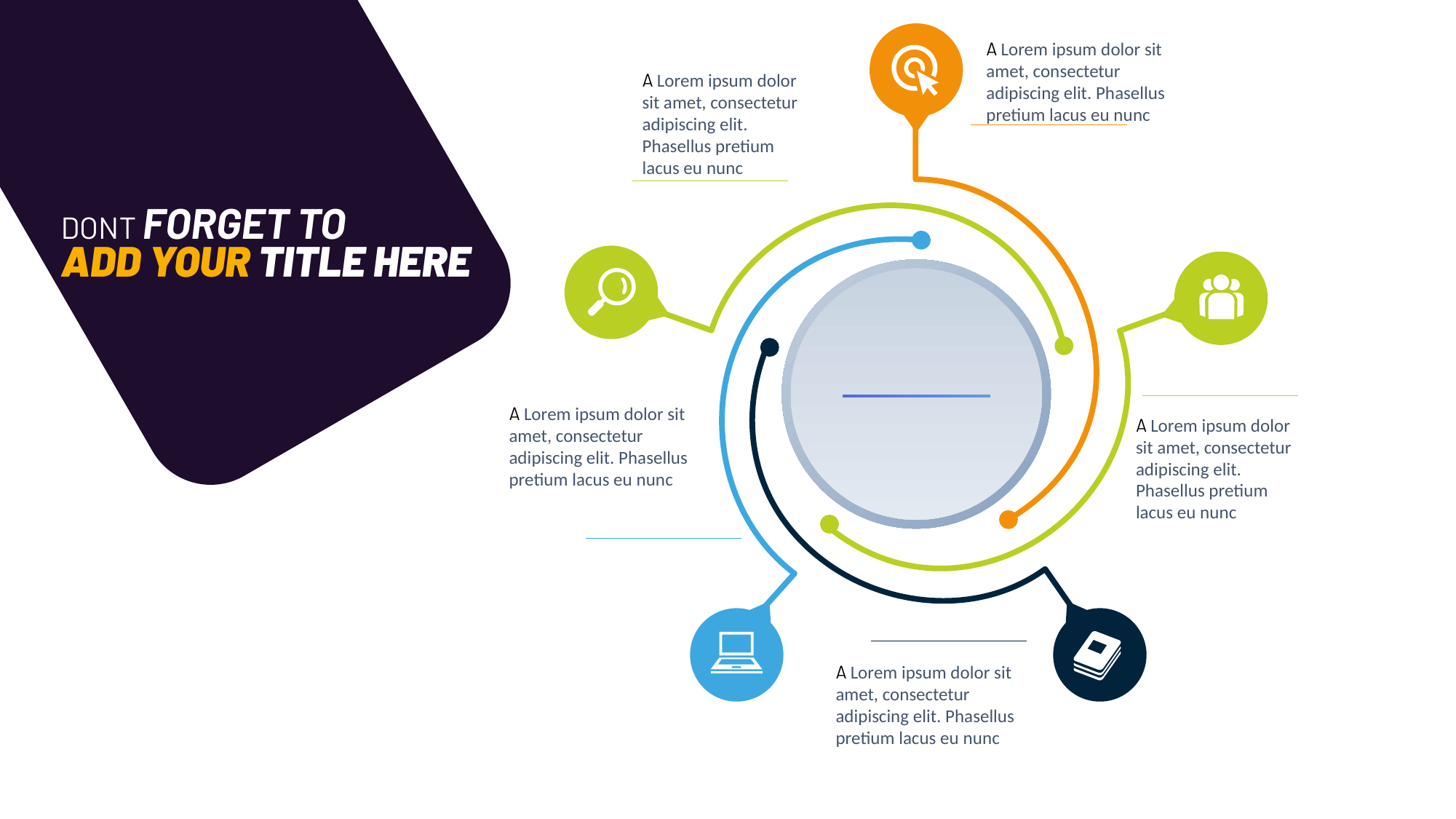

A Lorem ipsum dolor sit amet, consectetur adipiscing elit. Phasellus pretium lacus eu nunc

A Lorem ipsum dolor sit amet, consectetur adipiscing elit. Phasellus pretium lacus eu nunc

DONT FORGET TO
ADD YOUR TITLE HERE

A Lorem ipsum dolor sit amet, consectetur adipiscing elit. Phasellus pretium lacus eu nunc
A Lorem ipsum dolor sit amet, consectetur adipiscing elit. Phasellus pretium lacus eu nunc

A Lorem ipsum dolor sit amet, consectetur adipiscing elit. Phasellus pretium lacus eu nunc